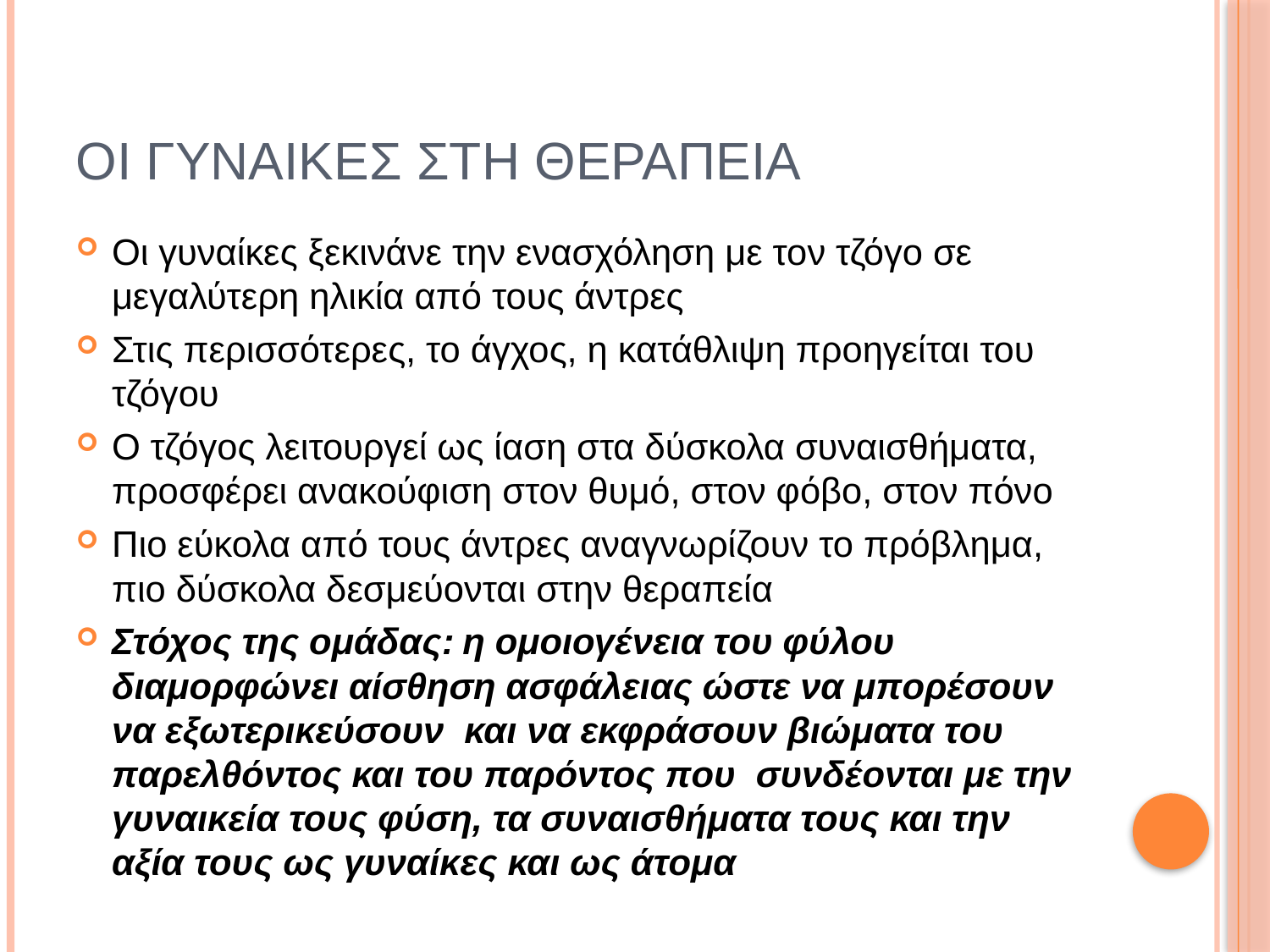

# ΟΙ ΓΥΝΑΙΚΕΣ ΣΤΗ ΘΕΡΑΠΕΙΑ
Οι γυναίκες ξεκινάνε την ενασχόληση με τον τζόγο σε μεγαλύτερη ηλικία από τους άντρες
Στις περισσότερες, το άγχος, η κατάθλιψη προηγείται του τζόγου
Ο τζόγος λειτουργεί ως ίαση στα δύσκολα συναισθήματα, προσφέρει ανακούφιση στον θυμό, στον φόβο, στον πόνο
Πιο εύκολα από τους άντρες αναγνωρίζουν το πρόβλημα, πιο δύσκολα δεσμεύονται στην θεραπεία
Στόχος της ομάδας: η ομοιογένεια του φύλου διαμορφώνει αίσθηση ασφάλειας ώστε να μπορέσουν να εξωτερικεύσουν  και να εκφράσουν βιώματα του παρελθόντος και του παρόντος που  συνδέονται με την γυναικεία τους φύση, τα συναισθήματα τους και την αξία τους ως γυναίκες και ως άτομα